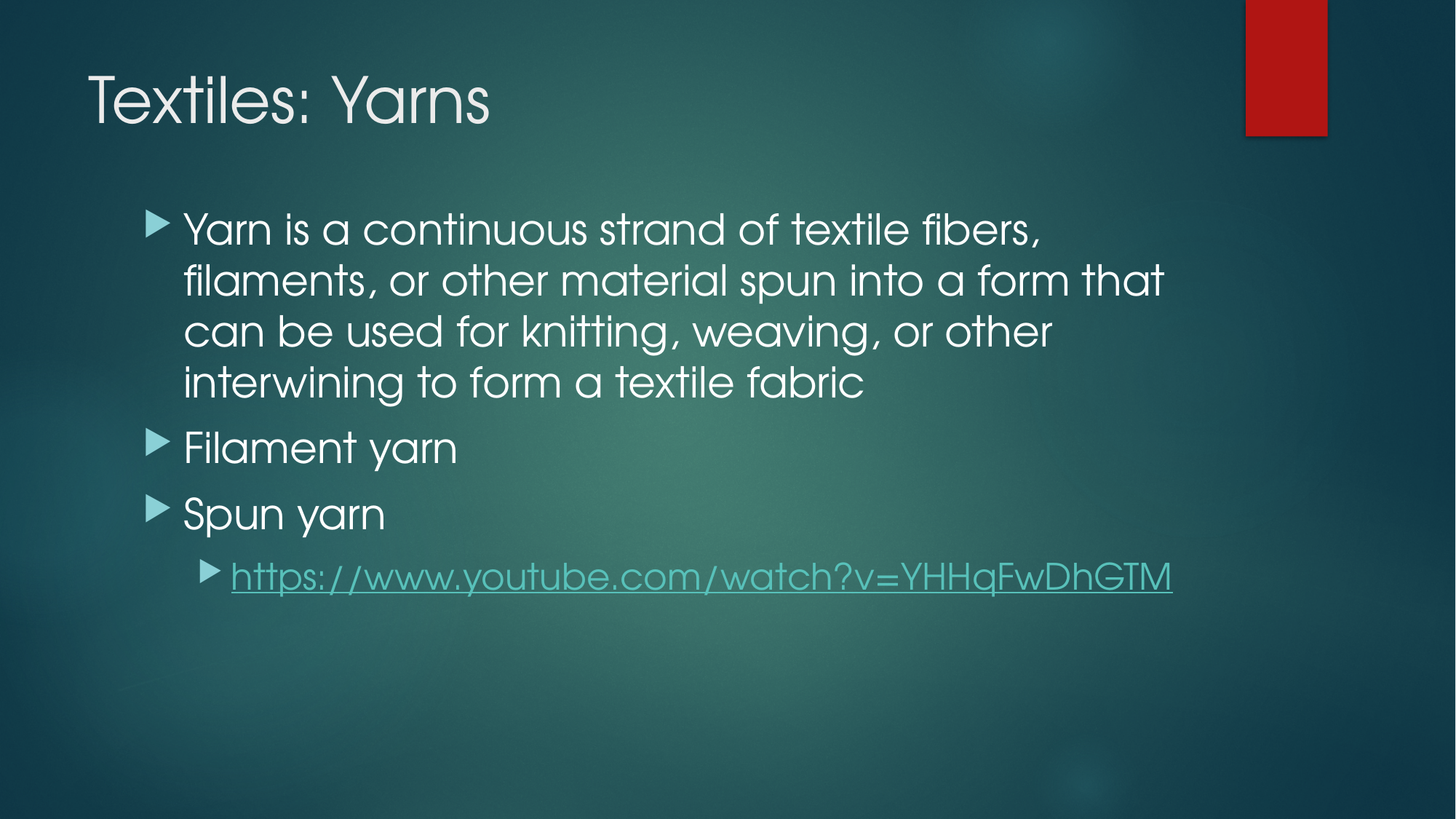

# Textiles: Yarns
Yarn is a continuous strand of textile fibers, filaments, or other material spun into a form that can be used for knitting, weaving, or other interwining to form a textile fabric
Filament yarn
Spun yarn
https://www.youtube.com/watch?v=YHHqFwDhGTM